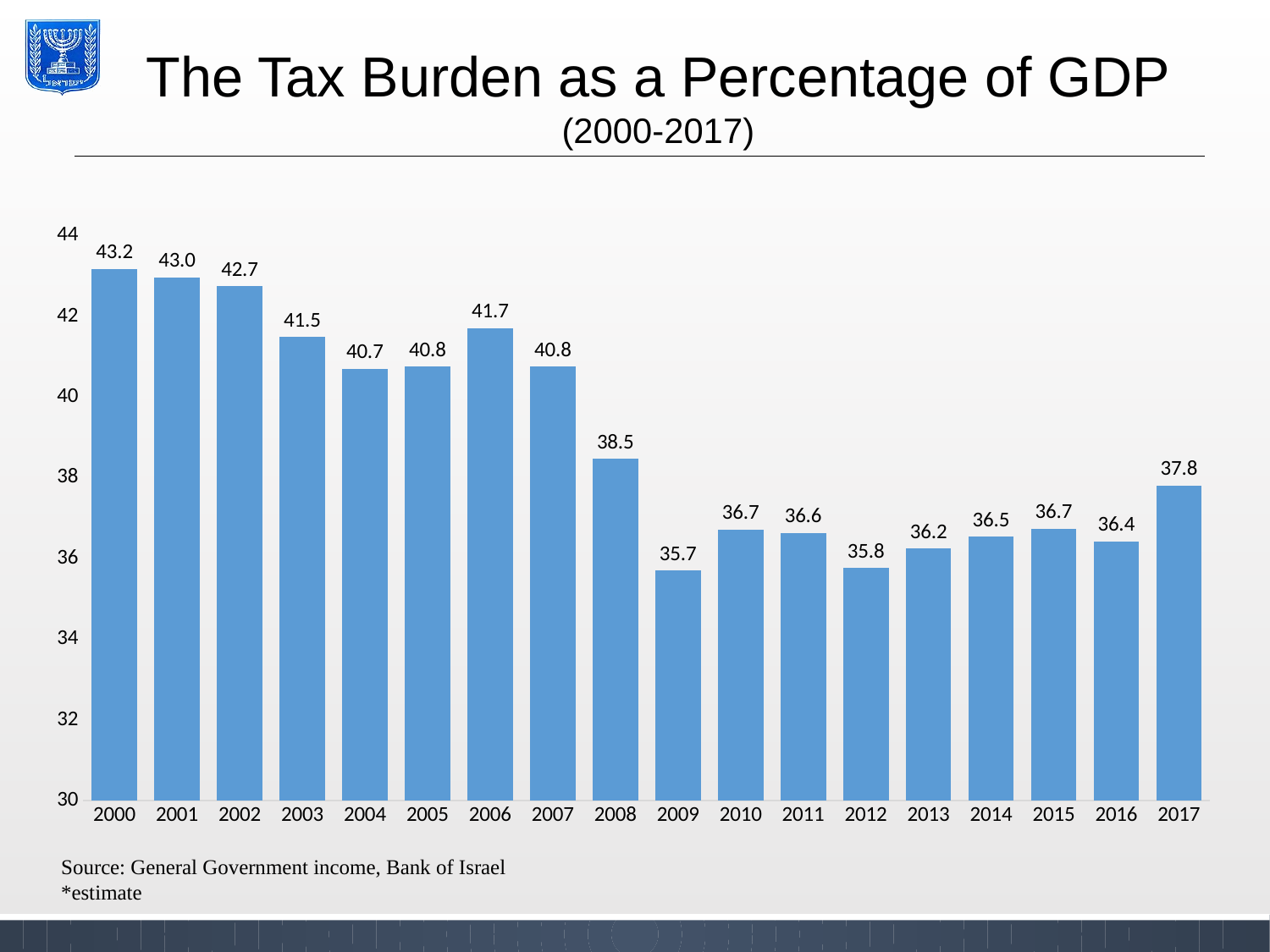

The Tax Burden as a Percentage of GDP
(2000-2017)

### Chart

| Category | סידרה 1 |
|---|---|
| 2000 | 43.170637849916304 |
| 2001 | 42.9639635593621 |
| 2002 | 42.74422171105978 |
| 2003 | 41.48688355409084 |
| 2004 | 40.695027529817395 |
| 2005 | 40.754246630439326 |
| 2006 | 41.70694912148954 |
| 2007 | 40.75752274738506 |
| 2008 | 38.470774194089365 |
| 2009 | 35.696474204178905 |
| 2010 | 36.71861117482074 |
| 2011 | 36.63227305018605 |
| 2012 | 35.75821173676446 |
| 2013 | 36.2483290691041 |
| 2014 | 36.53390591197832 |
| 2015 | 36.742539403178775 |
| 2016 | 36.419724346491236 |
| 2017 | 37.80838554166889 |
Source: General Government income, Bank of Israel
*estimate